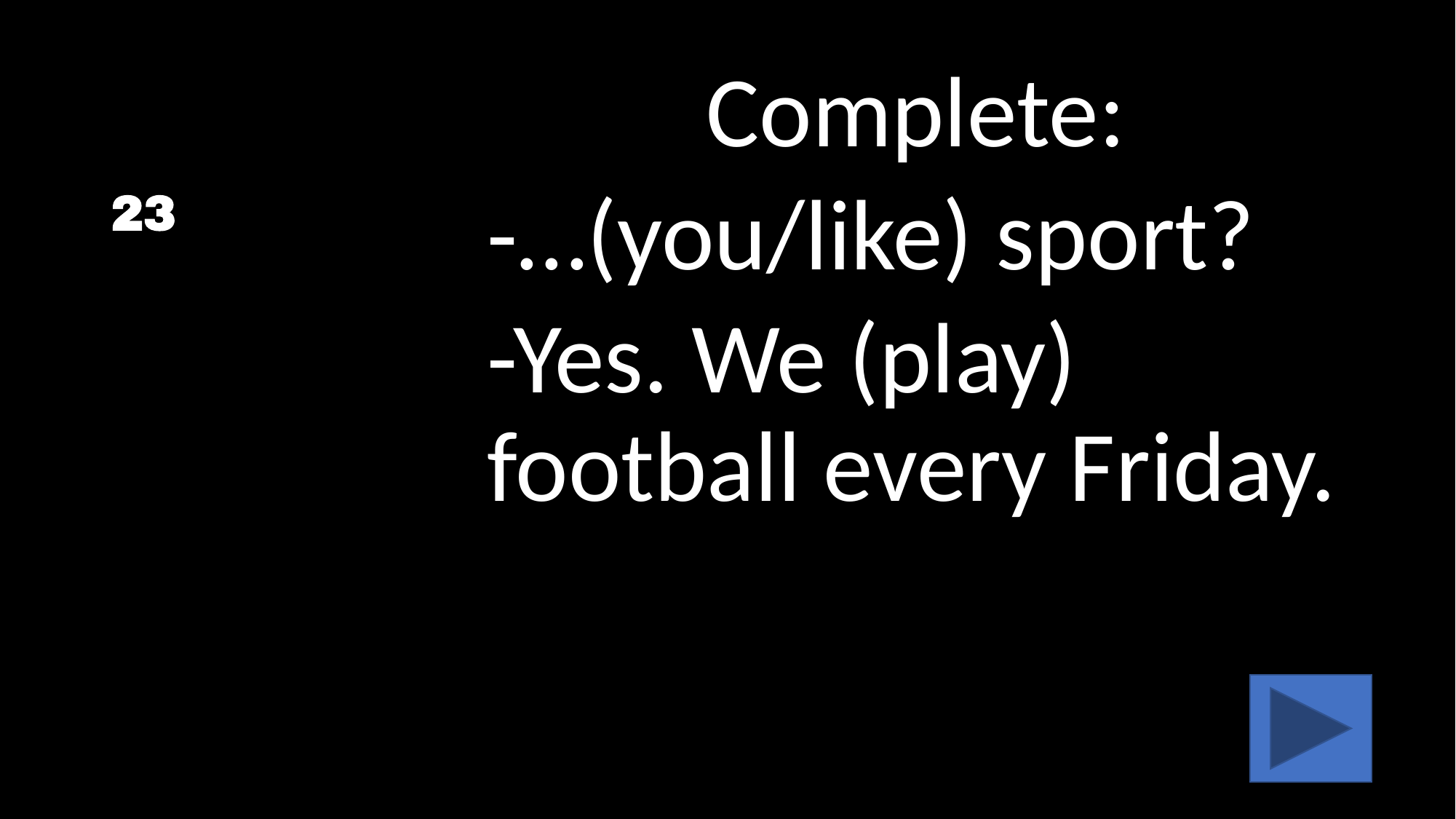

# 23
Complete:
-…(you/like) sport?
-Yes. We (play) football every Friday.